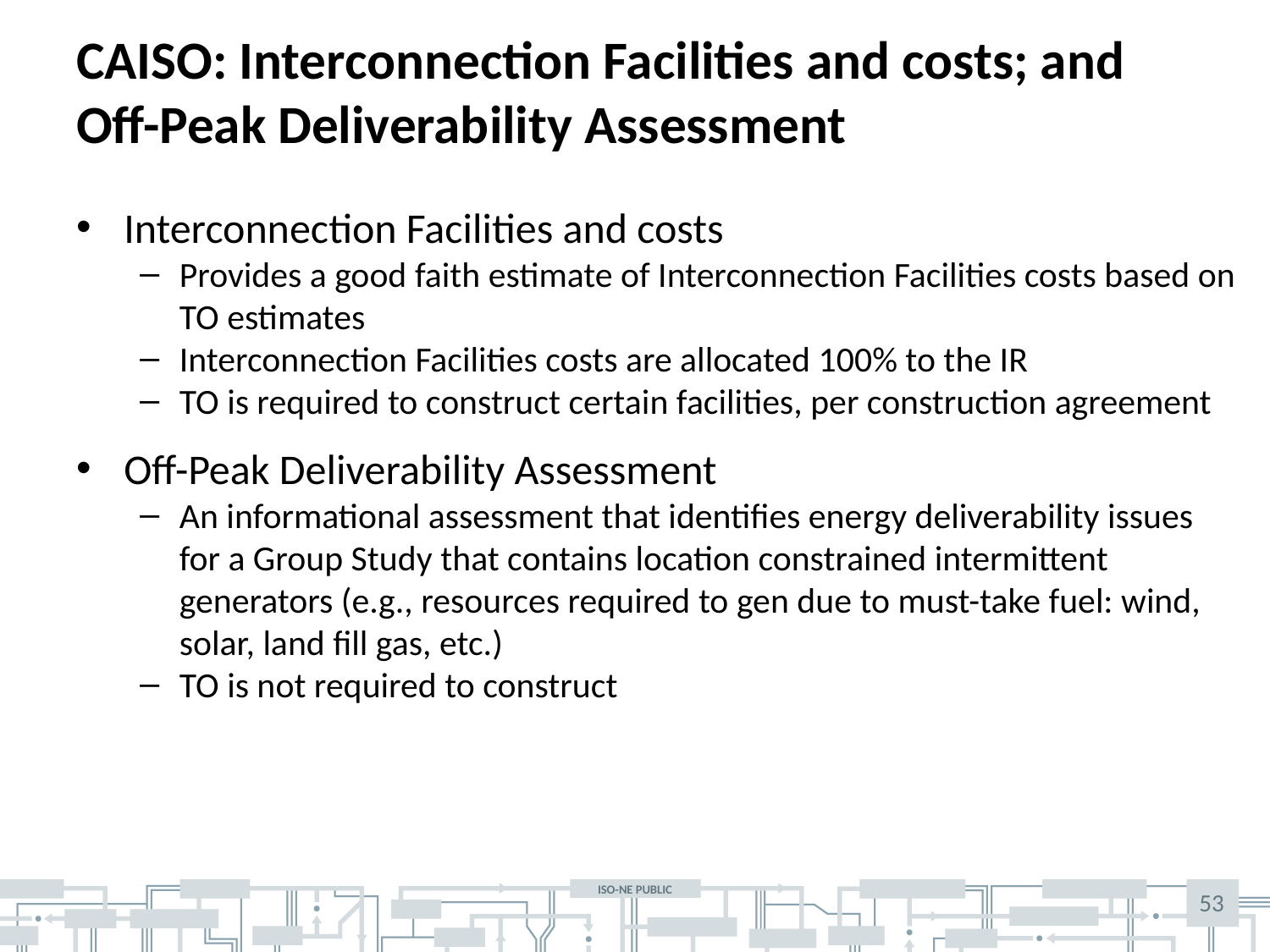

# CAISO: Interconnection Facilities and costs; and Off-Peak Deliverability Assessment
Interconnection Facilities and costs
Provides a good faith estimate of Interconnection Facilities costs based on TO estimates
Interconnection Facilities costs are allocated 100% to the IR
TO is required to construct certain facilities, per construction agreement
Off-Peak Deliverability Assessment
An informational assessment that identifies energy deliverability issues for a Group Study that contains location constrained intermittent generators (e.g., resources required to gen due to must-take fuel: wind, solar, land fill gas, etc.)
TO is not required to construct

53